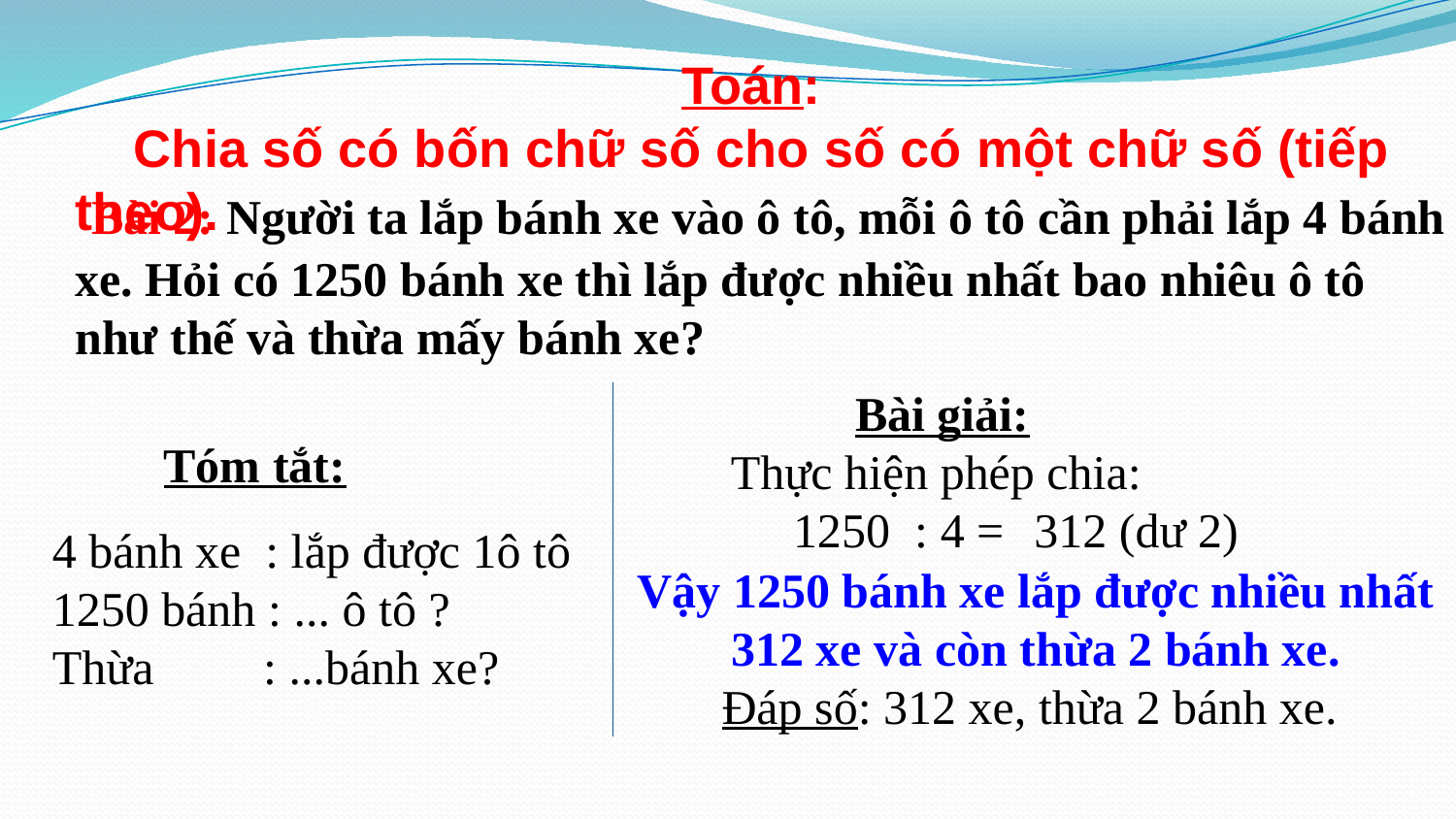

Toán:
    Chia số có bốn chữ số cho số có một chữ số (tiếp theo).
 Bài 2: Người ta lắp bánh xe vào ô tô, mỗi ô tô cần phải lắp 4 bánh xe. Hỏi có 1250 bánh xe thì lắp đư­ợc nhiều nhất bao nhiêu ô tô như thế và thừa mấy bánh xe?
Bài giải:
Thực hiện phép chia:
                     1250  : 4 =
Tóm tắt:
312 (dư 2)
4 bánh xe  : lắp được 1ô tô
1250 bánh : ... ô tô ?
Thừa         : ...bánh xe?
Vậy 1250 bánh xe lắp được nhiều nhất 312 xe và còn thừa 2 bánh xe.
Đáp số: 312 xe, thừa 2 bánh xe.